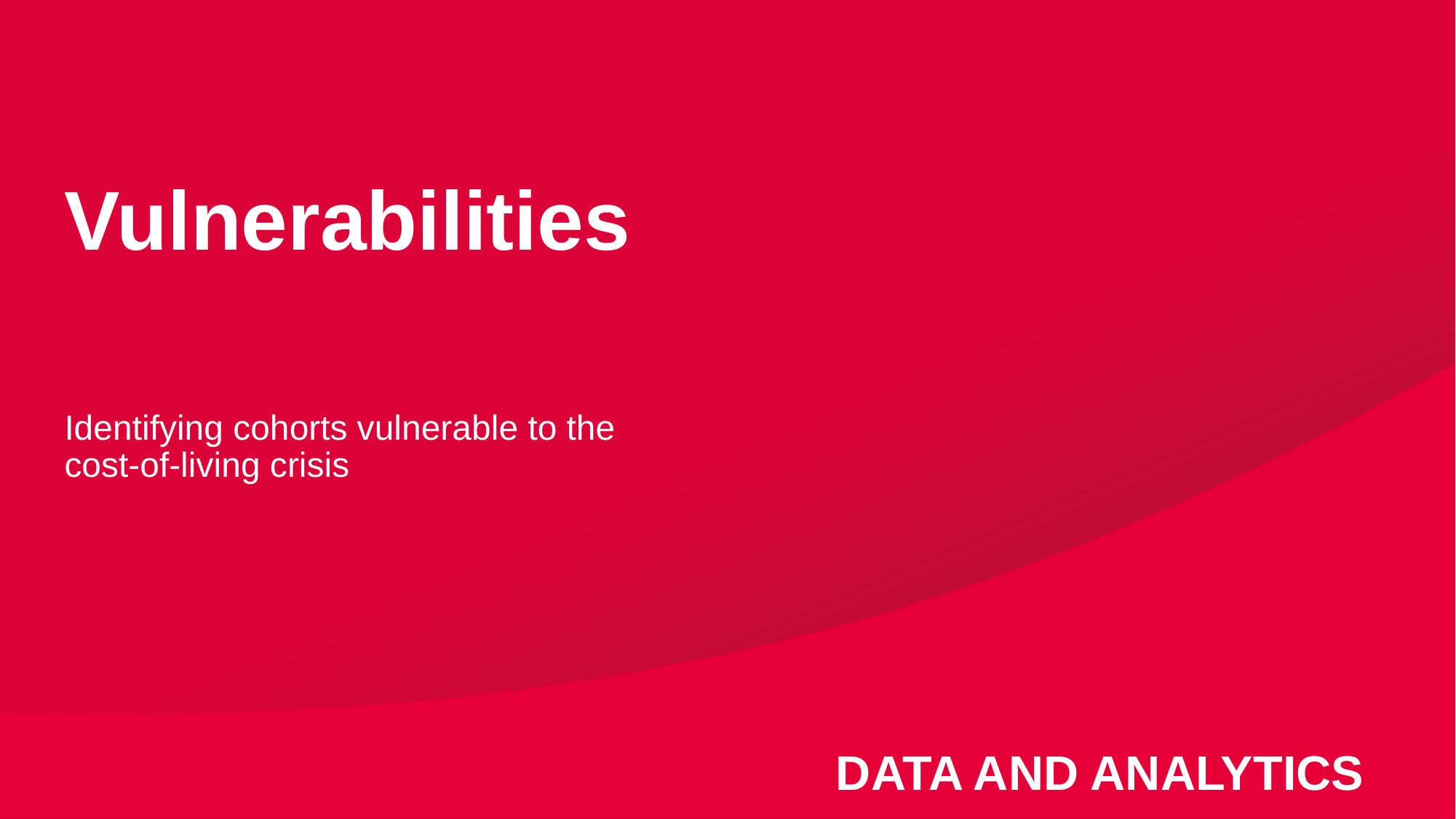

# Vulnerabilities
Identifying cohorts vulnerable to the cost-of-living crisis
DATA AND ANALYTICS